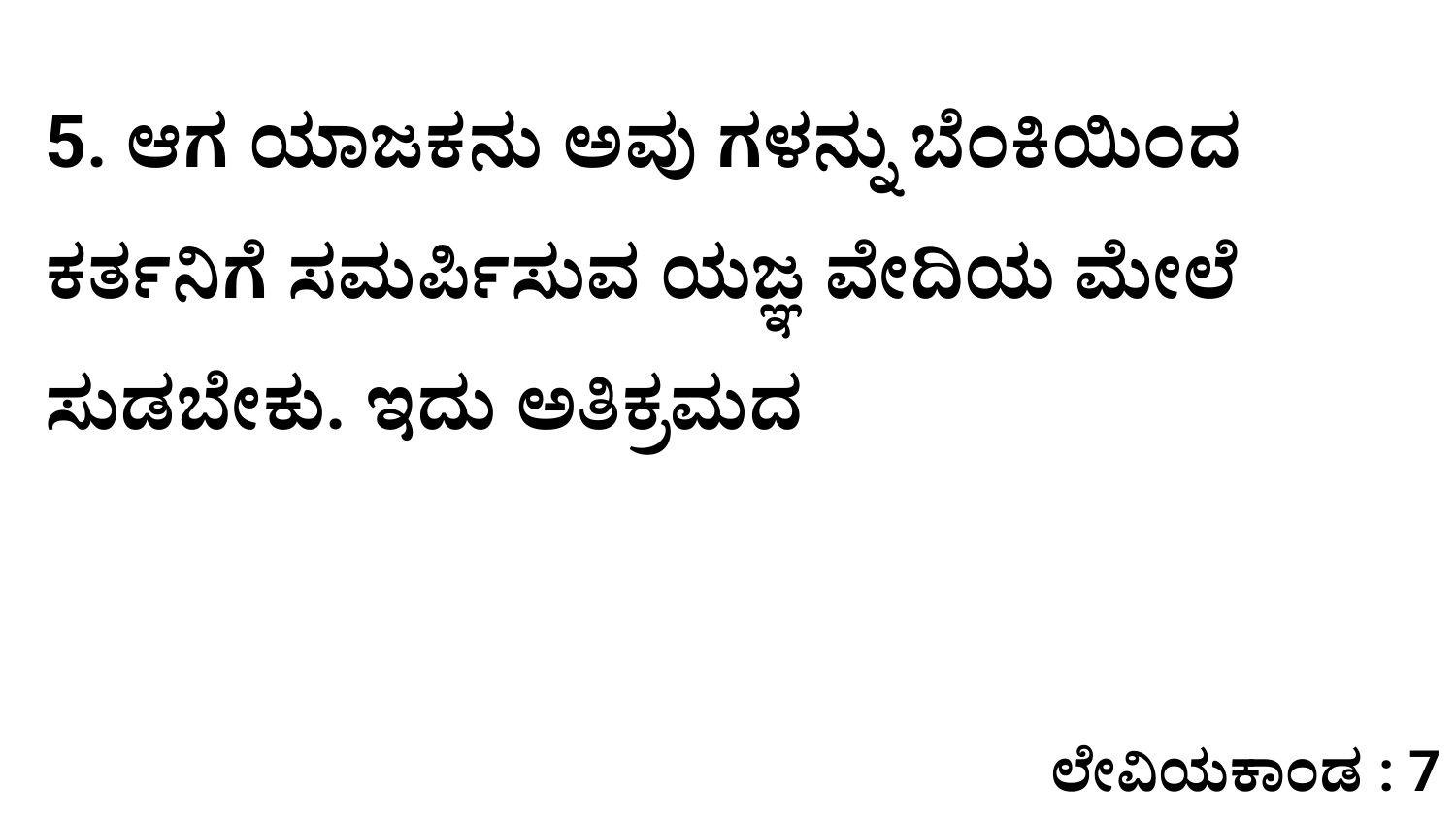

5. ಆಗ ಯಾಜಕನು ಅವು ಗಳನ್ನು ಬೆಂಕಿಯಿಂದ ಕರ್ತನಿಗೆ ಸಮರ್ಪಿಸುವ ಯಜ್ಞ ವೇದಿಯ ಮೇಲೆ ಸುಡಬೇಕು. ಇದು ಅತಿಕ್ರಮದ
ಲೇವಿಯಕಾಂಡ : 7